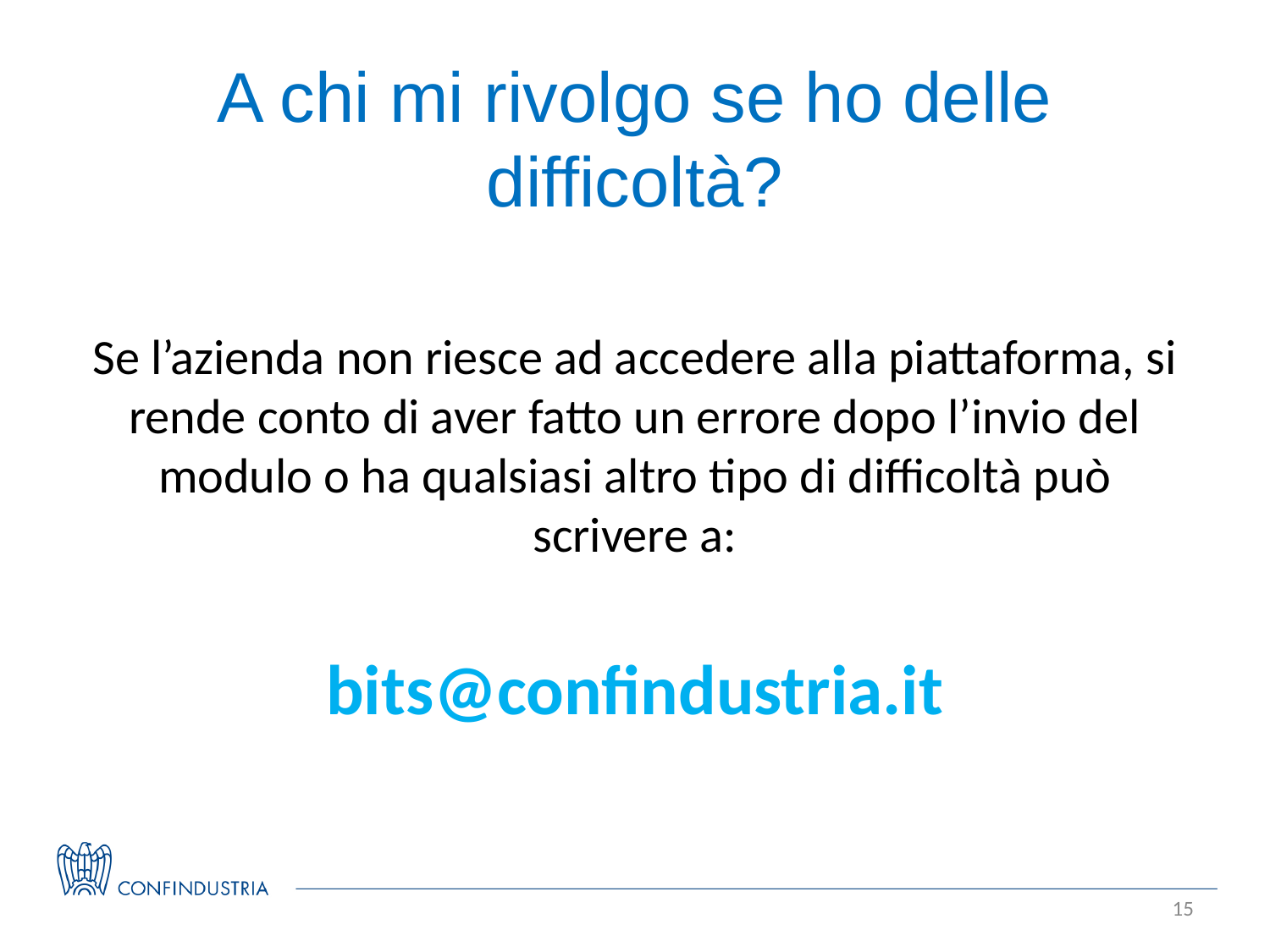

# A chi mi rivolgo se ho delle difficoltà?
Se l’azienda non riesce ad accedere alla piattaforma, si rende conto di aver fatto un errore dopo l’invio del modulo o ha qualsiasi altro tipo di difficoltà può scrivere a:
bits@confindustria.it

15